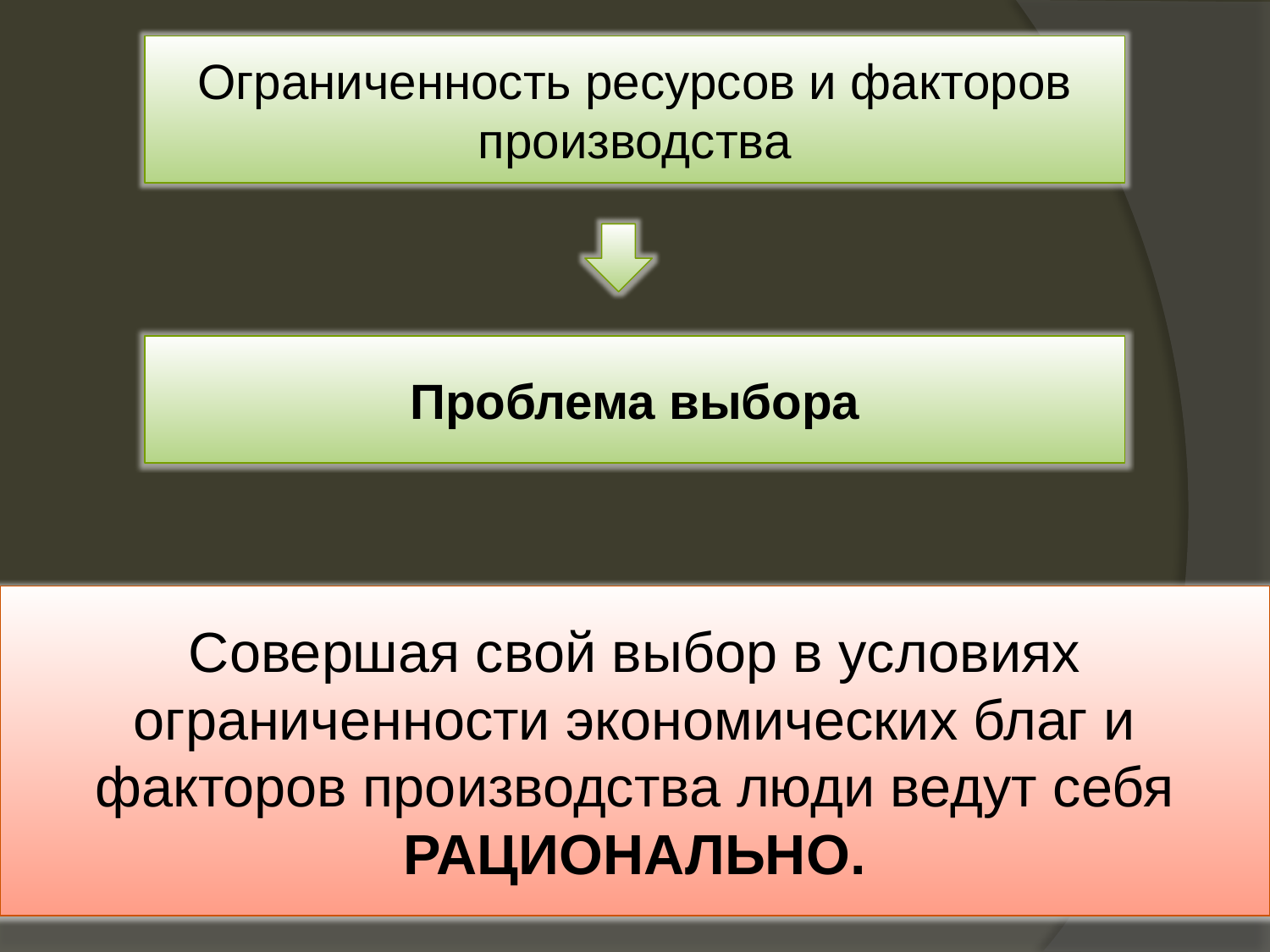

Ограниченность ресурсов и факторов производства

Проблема выбора
Совершая свой выбор в условиях ограниченности экономических благ и факторов производства люди ведут себя РАЦИОНАЛЬНО.